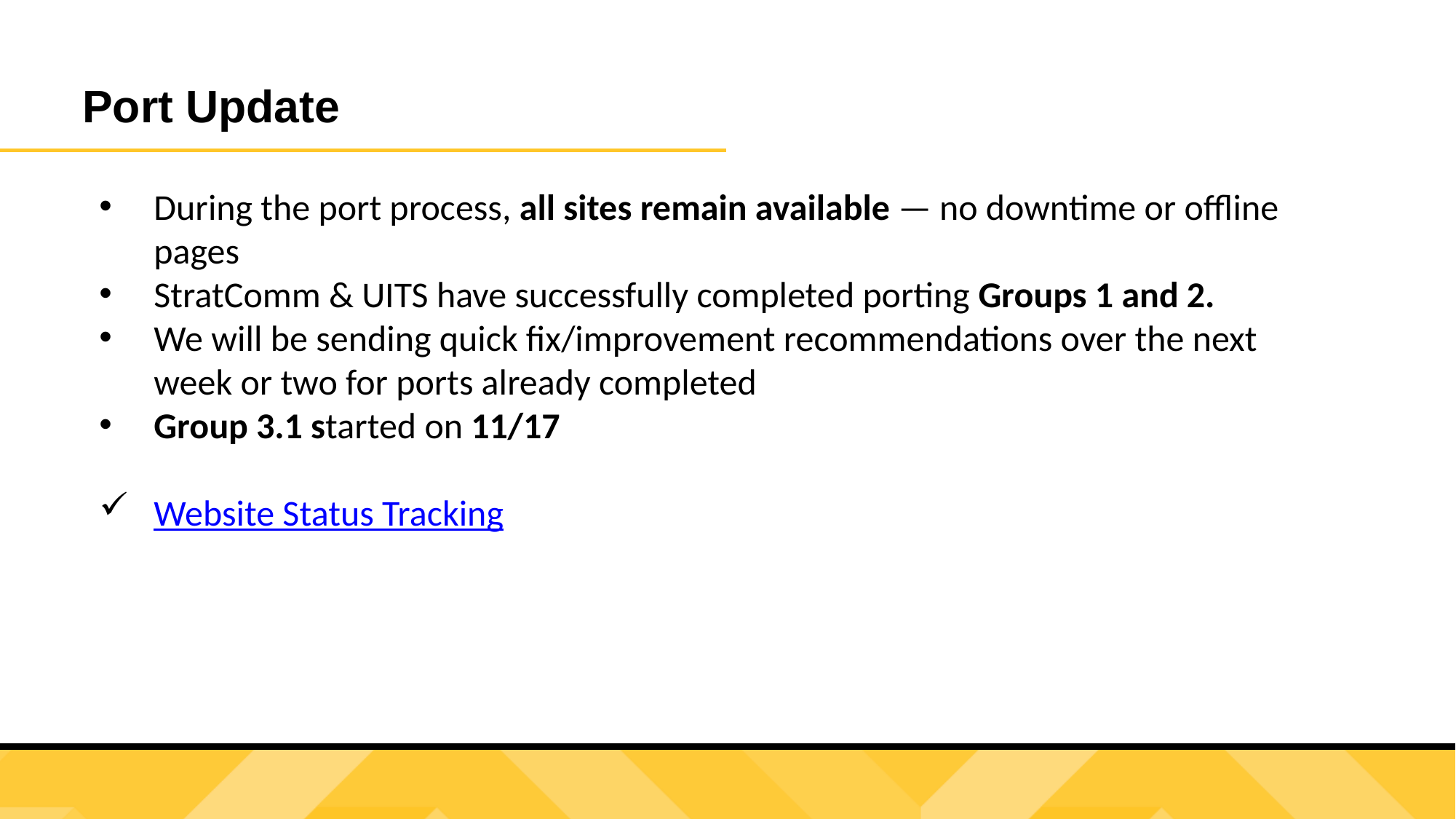

Port Update
During the port process, all sites remain available — no downtime or offline pages
StratComm & UITS have successfully completed porting Groups 1 and 2.
We will be sending quick fix/improvement recommendations over the next week or two for ports already completed
Group 3.1 started on 11/17
Website Status Tracking